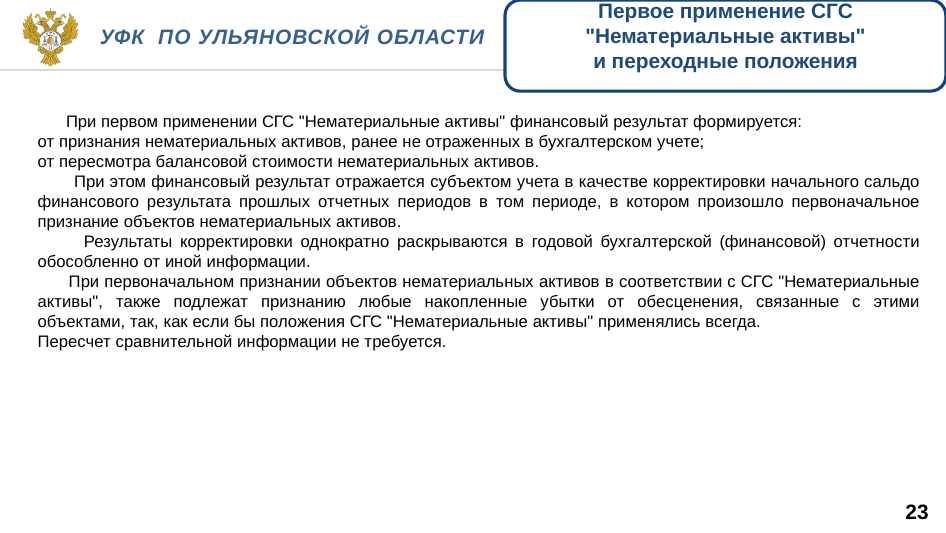

Первое применение СГС "Нематериальные активы"
и переходные положения

Уфк  по ульяновской области

      При первом применении СГС "Нематериальные активы" финансовый результат формируется:
от признания нематериальных активов, ранее не отраженных в бухгалтерском учете;
от пересмотра балансовой стоимости нематериальных активов.
       При этом финансовый результат отражается субъектом учета в качестве корректировки начального сальдо финансового результата прошлых отчетных периодов в том периоде, в котором произошло первоначальное признание объектов нематериальных активов.
      Результаты корректировки однократно раскрываются в годовой бухгалтерской (финансовой) отчетности обособленно от иной информации.
      При первоначальном признании объектов нематериальных активов в соответствии с СГС "Нематериальные активы", также подлежат признанию любые накопленные убытки от обесценения, связанные с этими объектами, так, как если бы положения СГС "Нематериальные активы" применялись всегда.
Пересчет сравнительной информации не требуется.

23